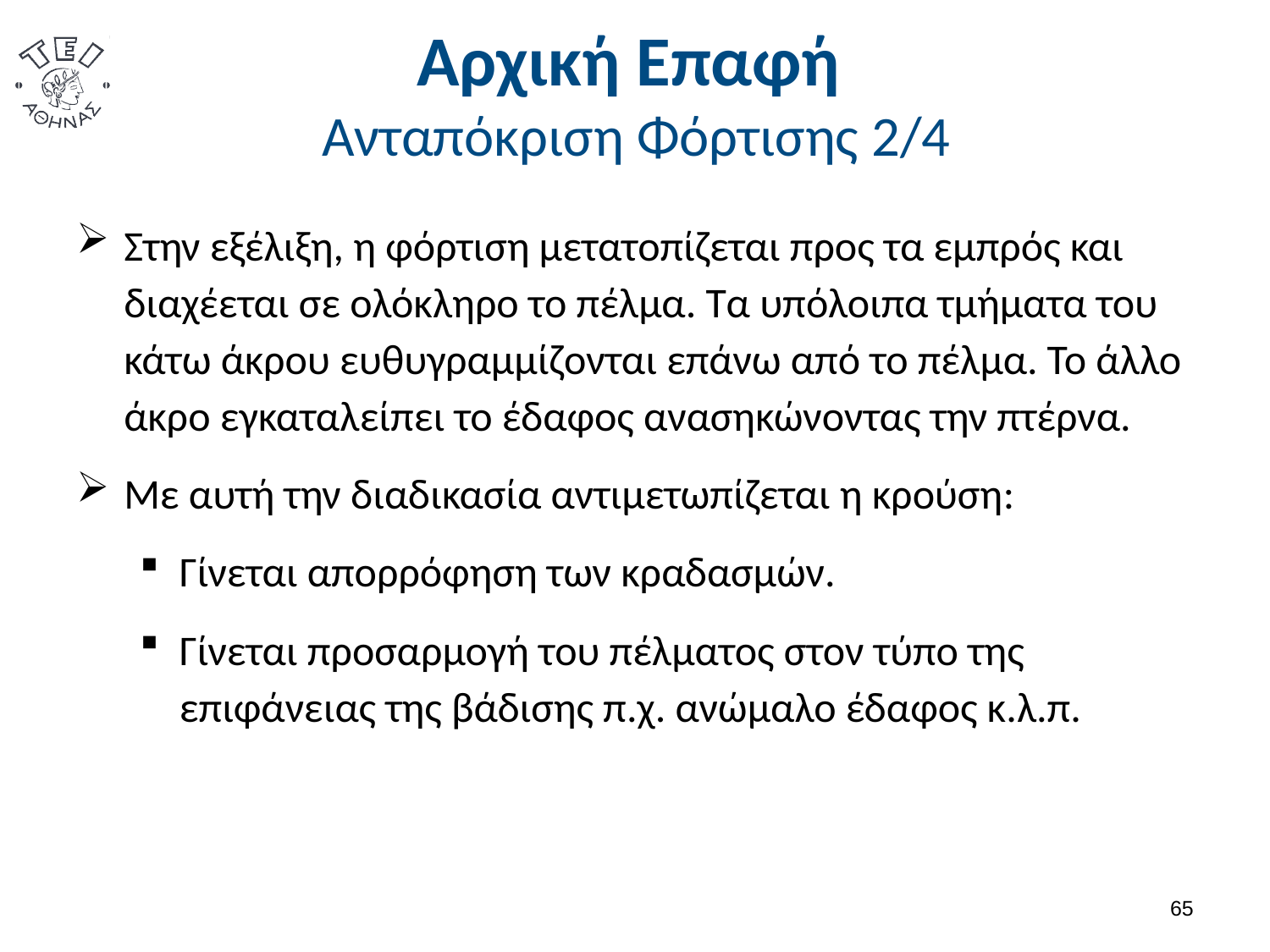

# Αρχική Επαφή Ανταπόκριση Φόρτισης 2/4
Στην εξέλιξη, η φόρτιση μετατοπίζεται προς τα εμπρός και διαχέεται σε ολόκληρο το πέλμα. Τα υπόλοιπα τμήματα του κάτω άκρου ευθυγραμμίζονται επάνω από το πέλμα. Το άλλο άκρο εγκαταλείπει το έδαφος ανασηκώνοντας την πτέρνα.
Με αυτή την διαδικασία αντιμετωπίζεται η κρούση:
Γίνεται απορρόφηση των κραδασμών.
Γίνεται προσαρμογή του πέλματος στον τύπο της   επιφάνειας της βάδισης π.χ. ανώμαλο έδαφος κ.λ.π.
65